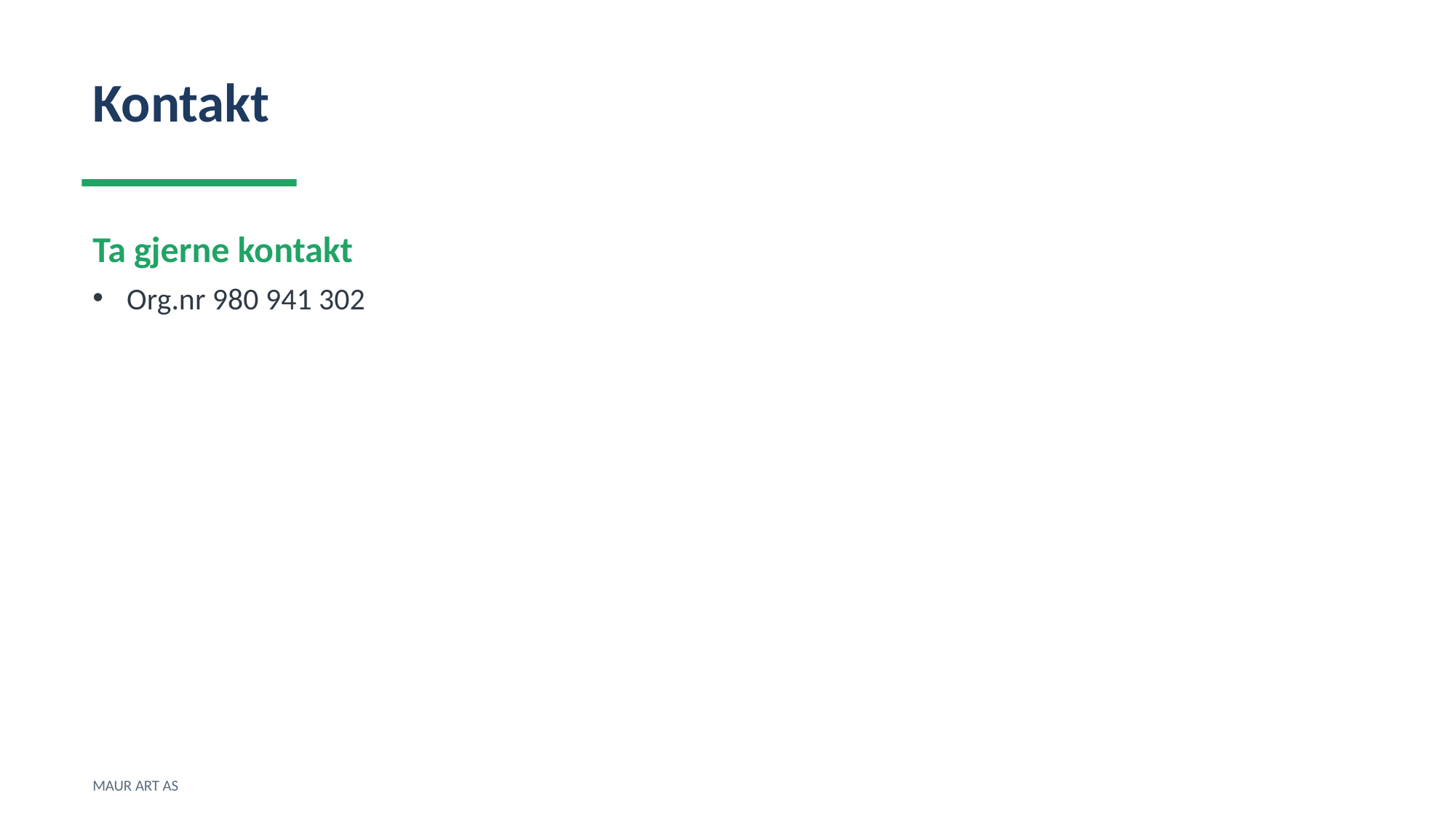

Kontakt

Ta gjerne kontakt
Org.nr 980 941 302
MAUR ART AS